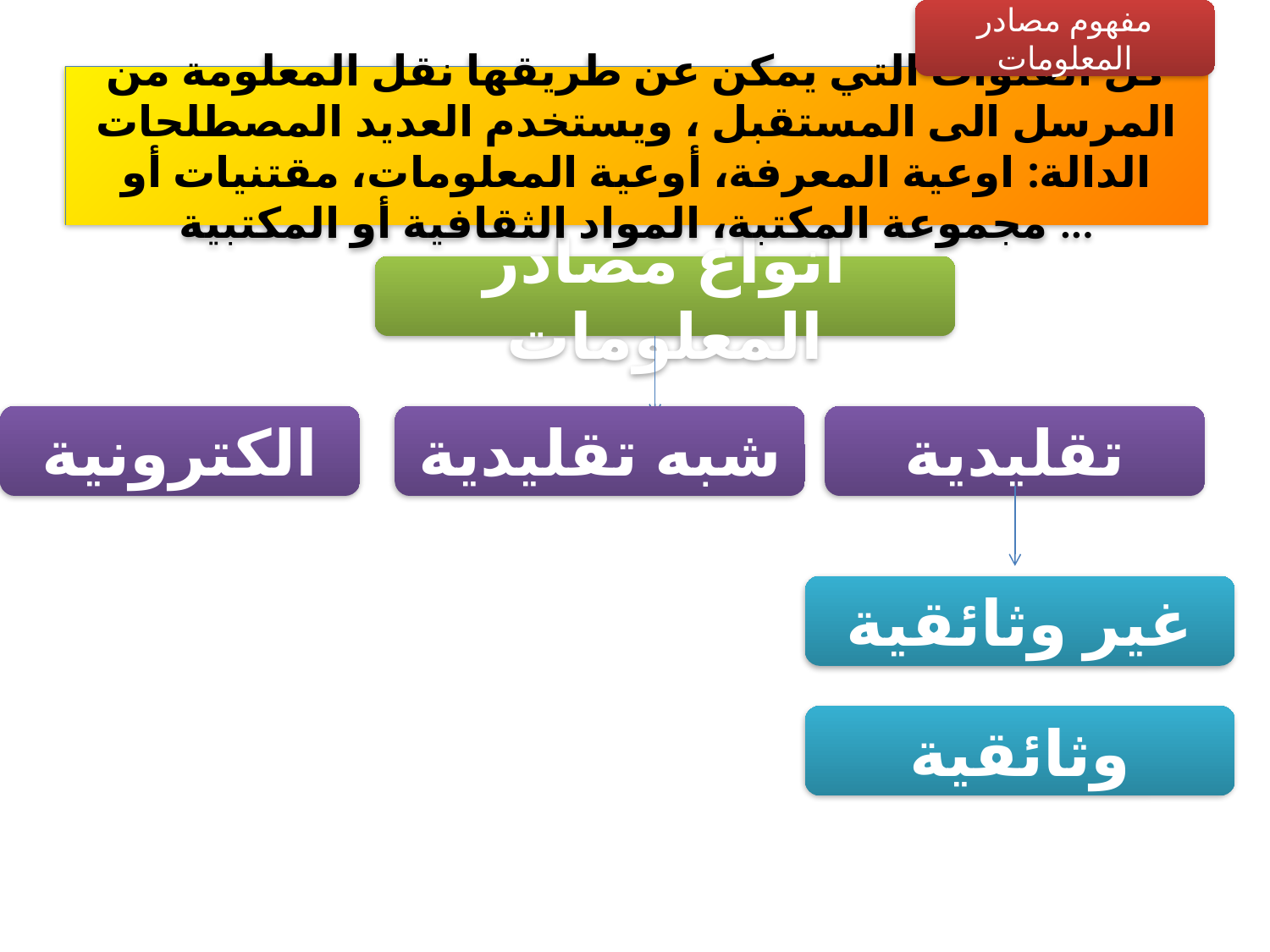

مفهوم مصادر المعلومات
# كل القنوات التي يمكن عن طريقها نقل المعلومة من المرسل الى المستقبل ، ويستخدم العديد المصطلحات الدالة: اوعية المعرفة، أوعية المعلومات، مقتنيات أو مجموعة المكتبة، المواد الثقافية أو المكتبية ...

انواع مصادر المعلومات
الكترونية
شبه تقليدية
تقليدية
غير وثائقية
وثائقية